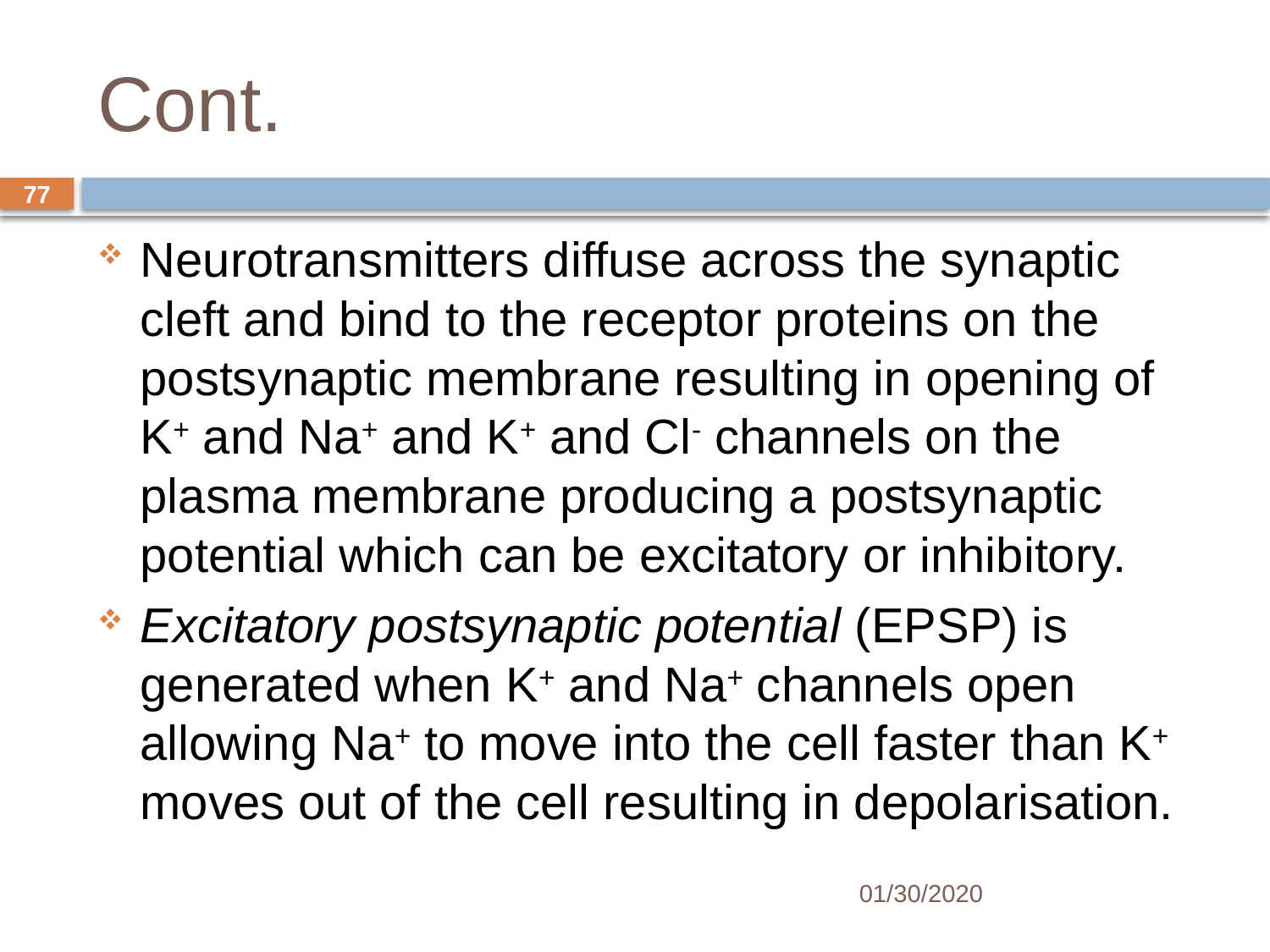

# Cont.
77
Neurotransmitters diffuse across the synaptic cleft and bind to the receptor proteins on the postsynaptic membrane resulting in opening of K+ and Na+ and K+ and Cl- channels on the plasma membrane producing a postsynaptic potential which can be excitatory or inhibitory.
Excitatory postsynaptic potential (EPSP) is generated when K+ and Na+ channels open allowing Na+ to move into the cell faster than K+ moves out of the cell resulting in depolarisation.
01/30/2020